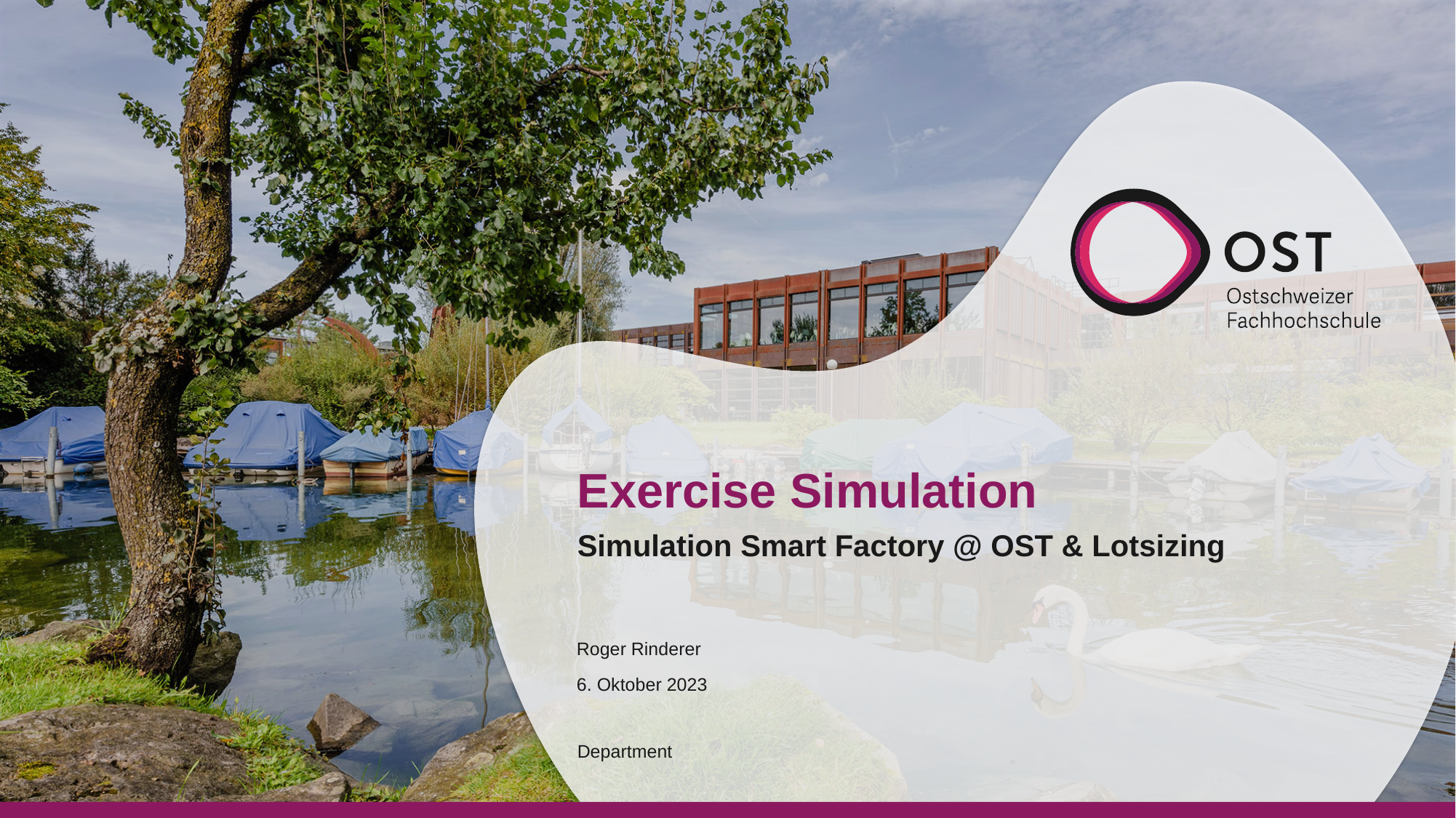

# Exercise Simulation
Simulation Smart Factory @ OST & Lotsizing
Roger Rinderer
6. Oktober 2023
Department